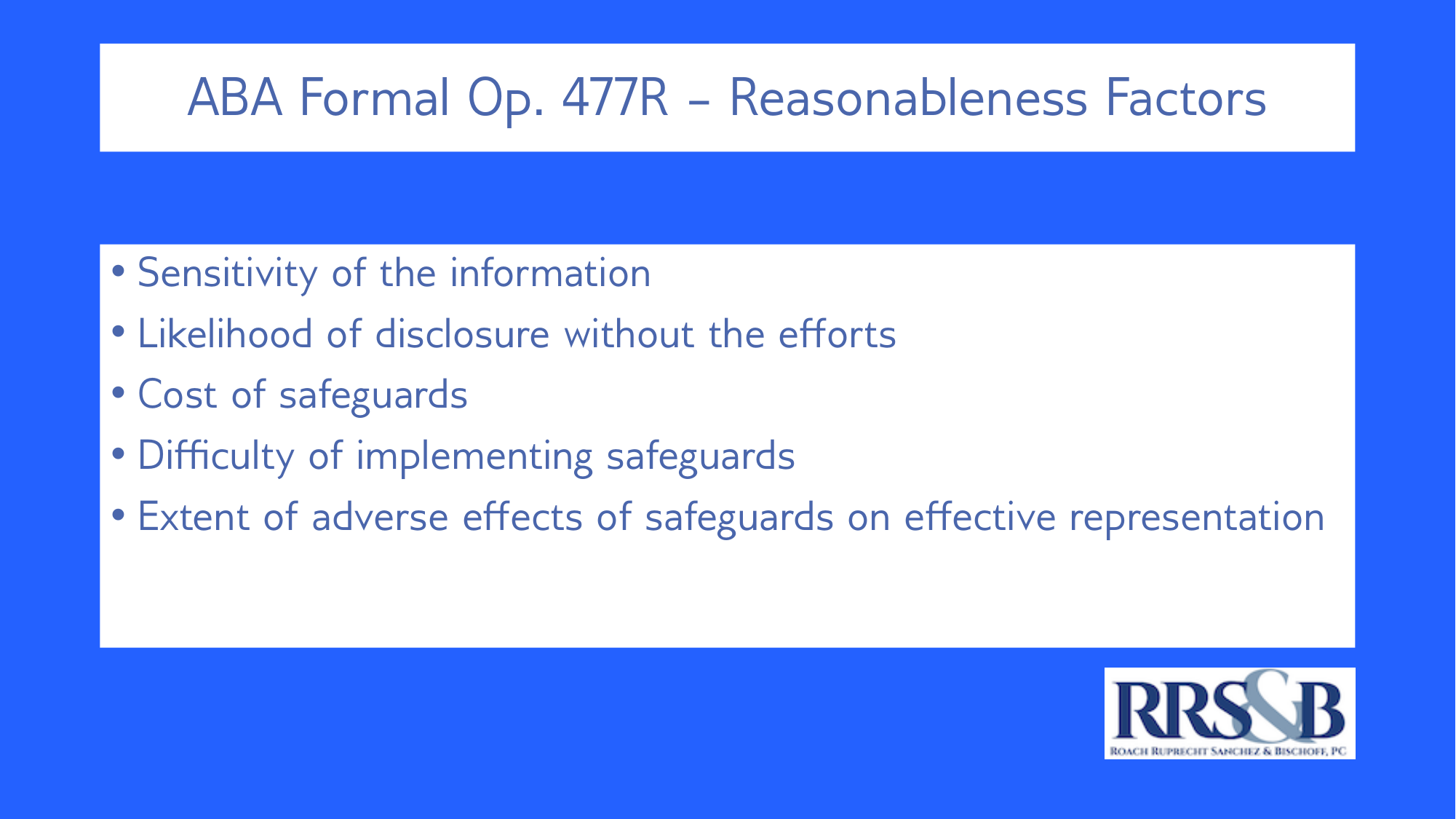

# ABA Formal Op. 477R – Reasonableness Factors
Sensitivity of the information
Likelihood of disclosure without the efforts
Cost of safeguards
Difficulty of implementing safeguards
Extent of adverse effects of safeguards on effective representation